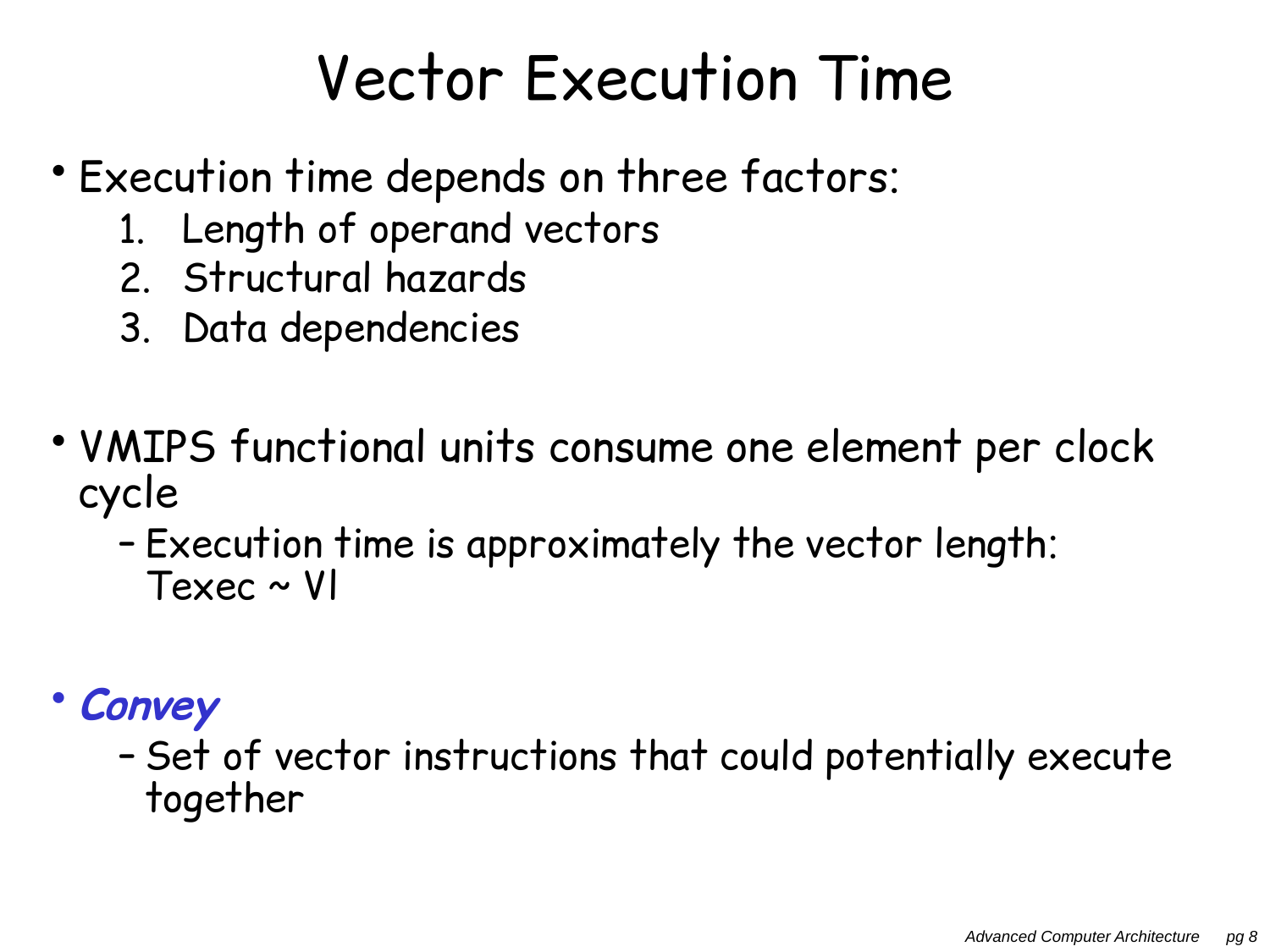

# Vector Execution Time
Execution time depends on three factors:
Length of operand vectors
Structural hazards
Data dependencies

VMIPS functional units consume one element per clock cycle
Execution time is approximately the vector length:
Texec ~ Vl

Convey
Set of vector instructions that could potentially execute together